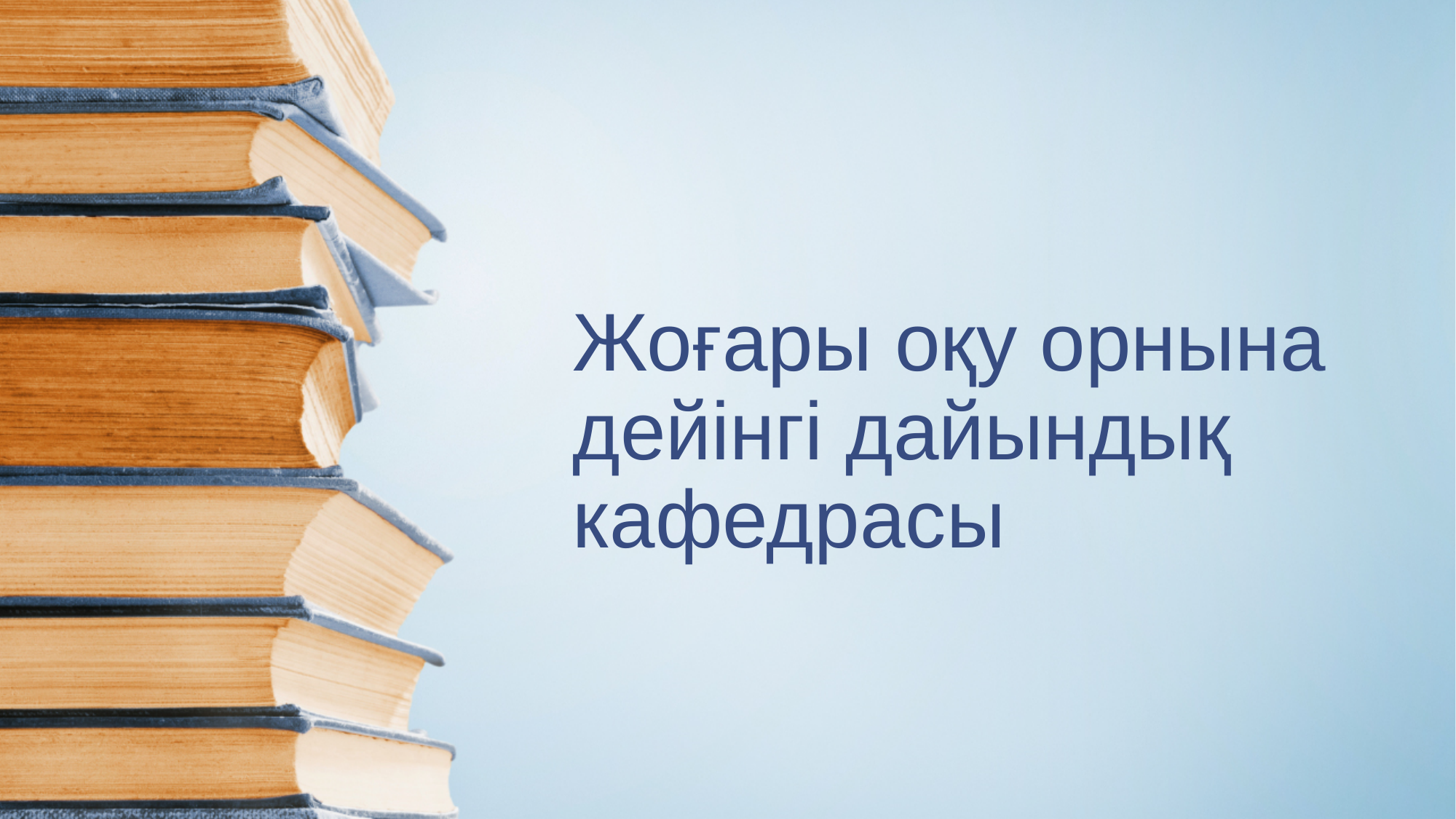

# Жоғары оқу орнына дейінгі дайындық кафедрасы